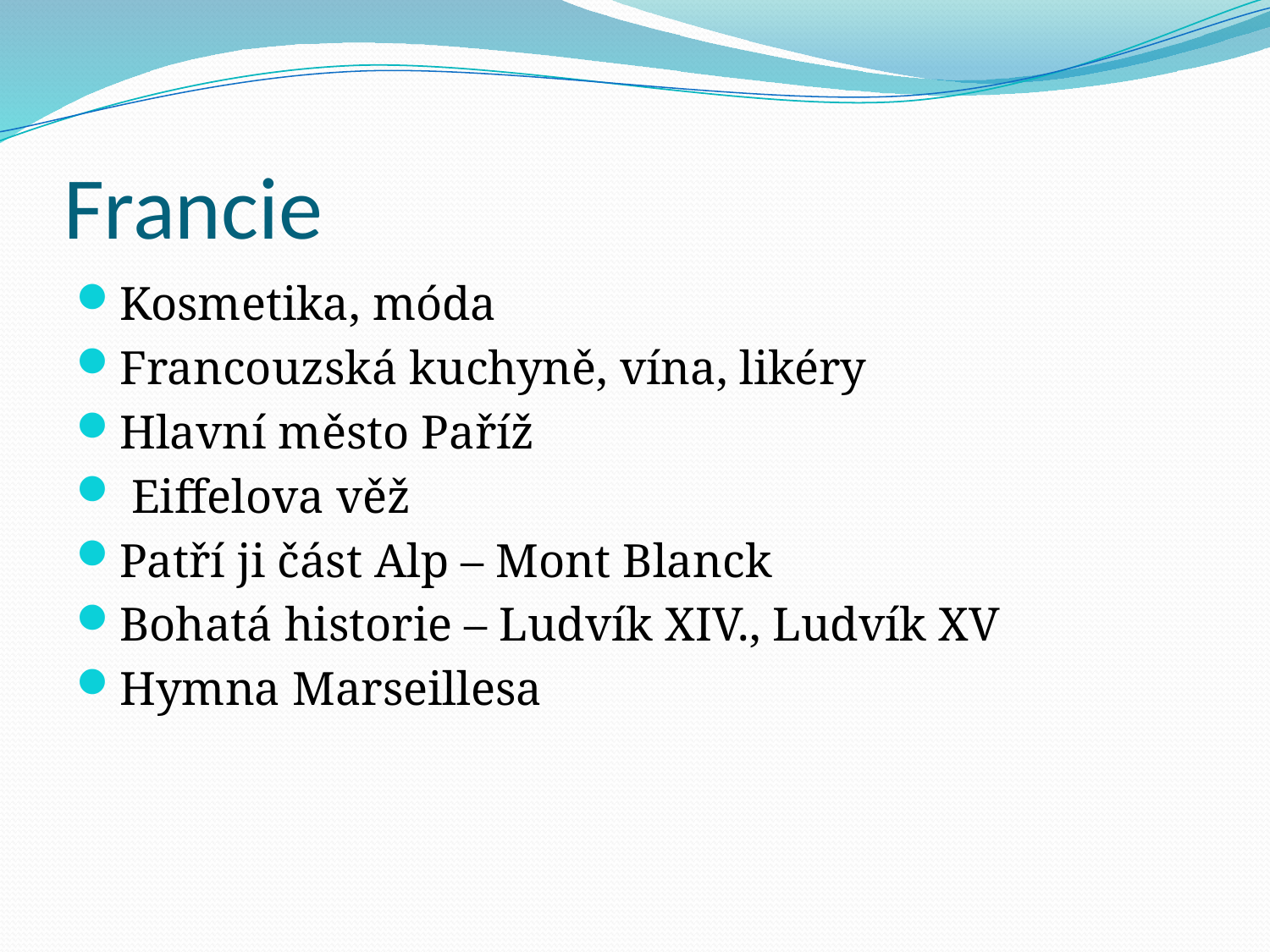

# Francie
Kosmetika, móda
Francouzská kuchyně, vína, likéry
Hlavní město Paříž
 Eiffelova věž
Patří ji část Alp – Mont Blanck
Bohatá historie – Ludvík XIV., Ludvík XV
Hymna Marseillesa